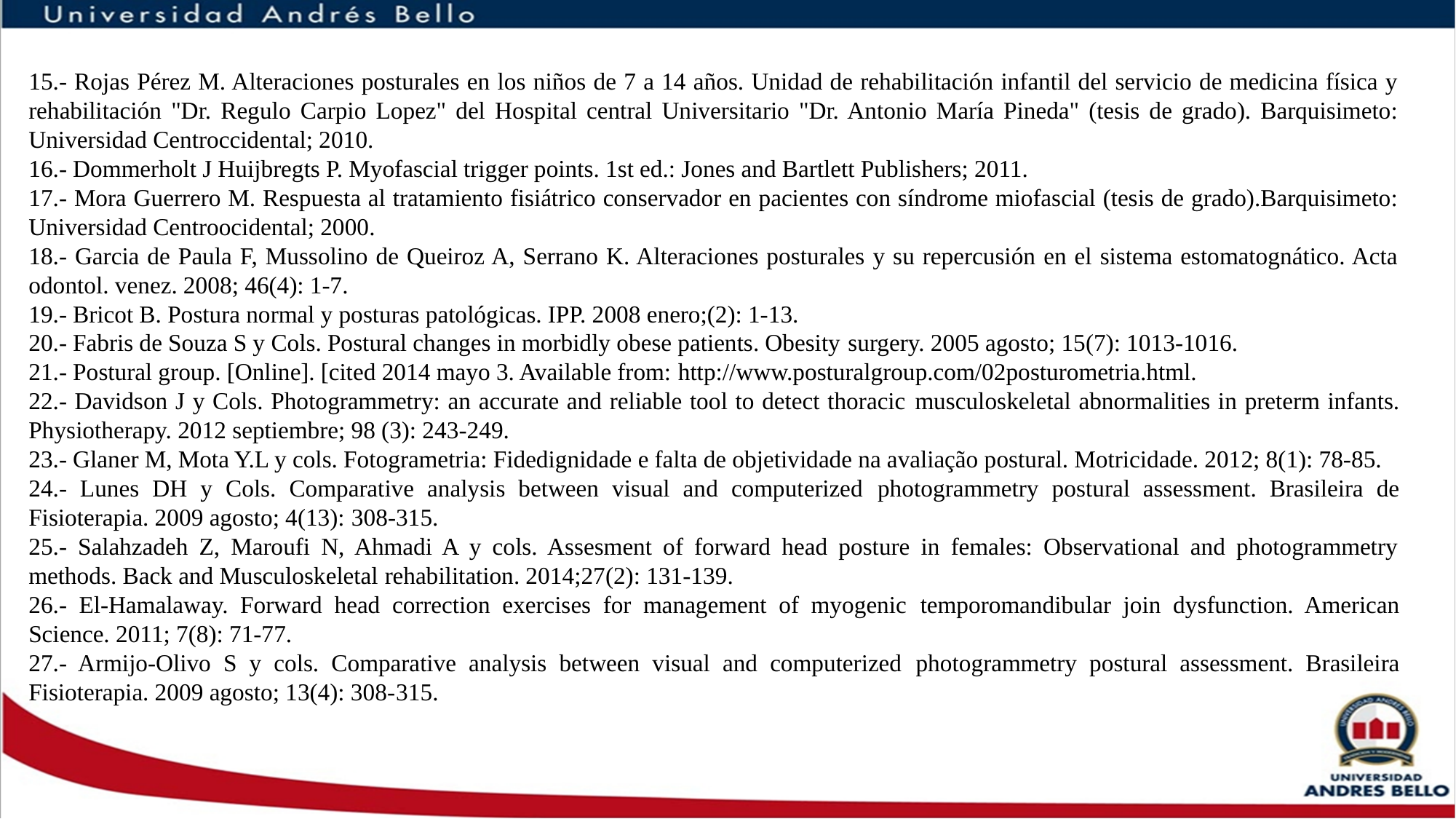

15.- Rojas Pérez M. Alteraciones posturales en los niños de 7 a 14 años. Unidad de rehabilitación infantil del servicio de medicina física y rehabilitación "Dr. Regulo Carpio Lopez" del Hospital central Universitario "Dr. Antonio María Pineda" (tesis de grado). Barquisimeto: Universidad Centroccidental; 2010.
16.- Dommerholt J Huijbregts P. Myofascial trigger points. 1st ed.: Jones and Bartlett Publishers; 2011.
17.- Mora Guerrero M. Respuesta al tratamiento fisiátrico conservador en pacientes con síndrome miofascial (tesis de grado).Barquisimeto: Universidad Centroocidental; 2000.
18.- Garcia de Paula F, Mussolino de Queiroz A, Serrano K. Alteraciones posturales y su repercusión en el sistema estomatognático. Acta odontol. venez. 2008; 46(4): 1-7.
19.- Bricot B. Postura normal y posturas patológicas. IPP. 2008 enero;(2): 1-13.
20.- Fabris de Souza S y Cols. Postural changes in morbidly obese patients. Obesity surgery. 2005 agosto; 15(7): 1013-1016.
21.- Postural group. [Online]. [cited 2014 mayo 3. Available from: http://www.posturalgroup.com/02posturometria.html.
22.- Davidson J y Cols. Photogrammetry: an accurate and reliable tool to detect thoracic musculoskeletal abnormalities in preterm infants. Physiotherapy. 2012 septiembre; 98 (3): 243-249.
23.- Glaner M, Mota Y.L y cols. Fotogrametria: Fidedignidade e falta de objetividade na avaliação postural. Motricidade. 2012; 8(1): 78-85.
24.- Lunes DH y Cols. Comparative analysis between visual and computerized photogrammetry postural assessment. Brasileira de Fisioterapia. 2009 agosto; 4(13): 308-315.
25.- Salahzadeh Z, Maroufi N, Ahmadi A y cols. Assesment of forward head posture in females: Observational and photogrammetry methods. Back and Musculoskeletal rehabilitation. 2014;27(2): 131-139.
26.- El-Hamalaway. Forward head correction exercises for management of myogenic temporomandibular join dysfunction. American Science. 2011; 7(8): 71-77.
27.- Armijo-Olivo S y cols. Comparative analysis between visual and computerized photogrammetry postural assessment. Brasileira Fisioterapia. 2009 agosto; 13(4): 308-315.